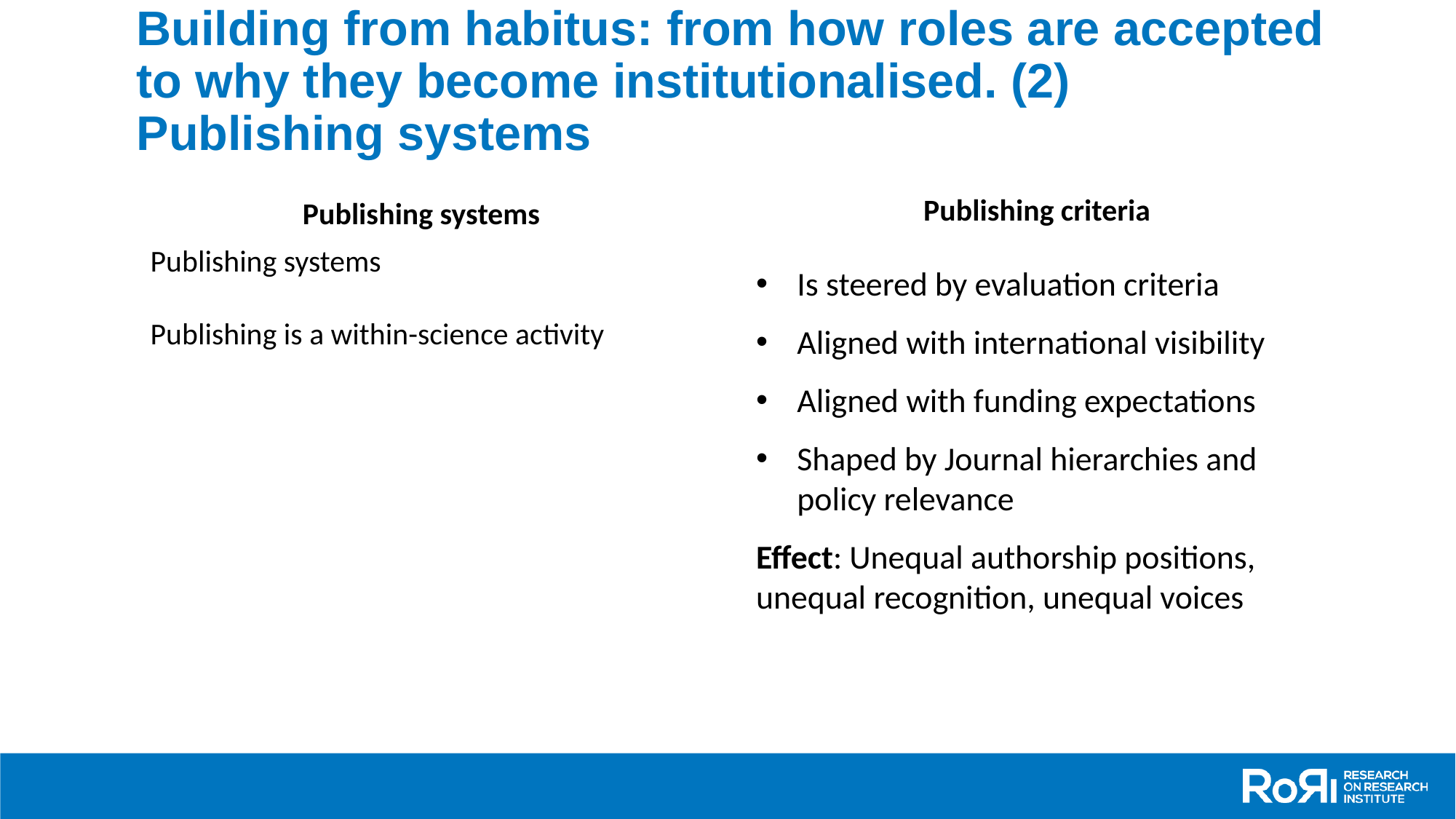

# Building from habitus: from how roles are accepted to why they become institutionalised. (2) Publishing systems
Publishing criteria
Publishing systems
Is steered by evaluation criteria
Aligned with international visibility
Aligned with funding expectations
Shaped by Journal hierarchies and policy relevance
Effect: Unequal authorship positions, unequal recognition, unequal voices
Publishing systems

Publishing is a within-science activity